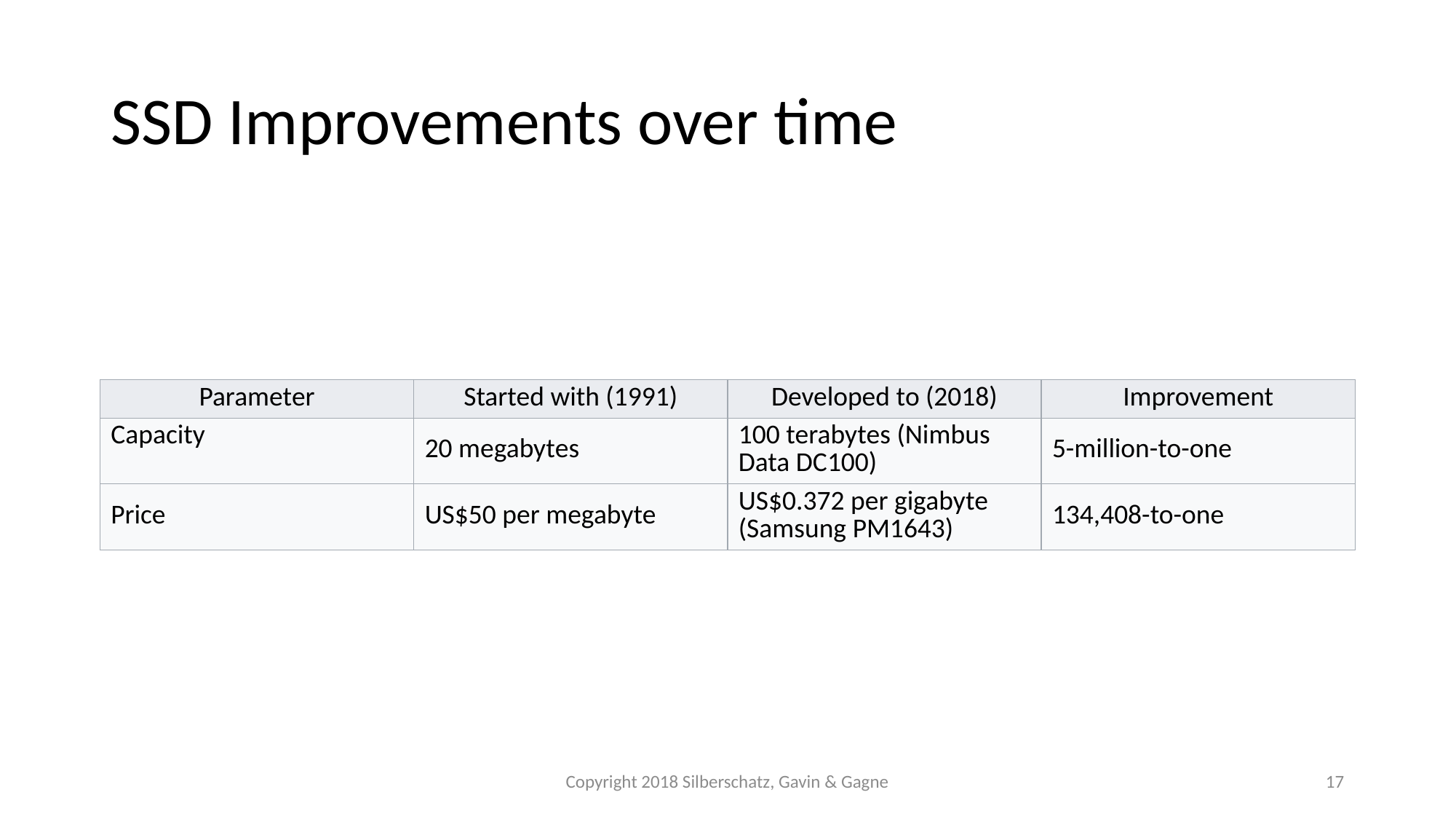

# SSD Improvements over time
| Parameter | Started with (1991) | Developed to (2018) | Improvement |
| --- | --- | --- | --- |
| Capacity | 20 megabytes | 100 terabytes (Nimbus Data DC100) | 5-million-to-one |
| Price | US$50 per megabyte | US$0.372 per gigabyte (Samsung PM1643) | 134,408-to-one |
Copyright 2018 Silberschatz, Gavin & Gagne
17